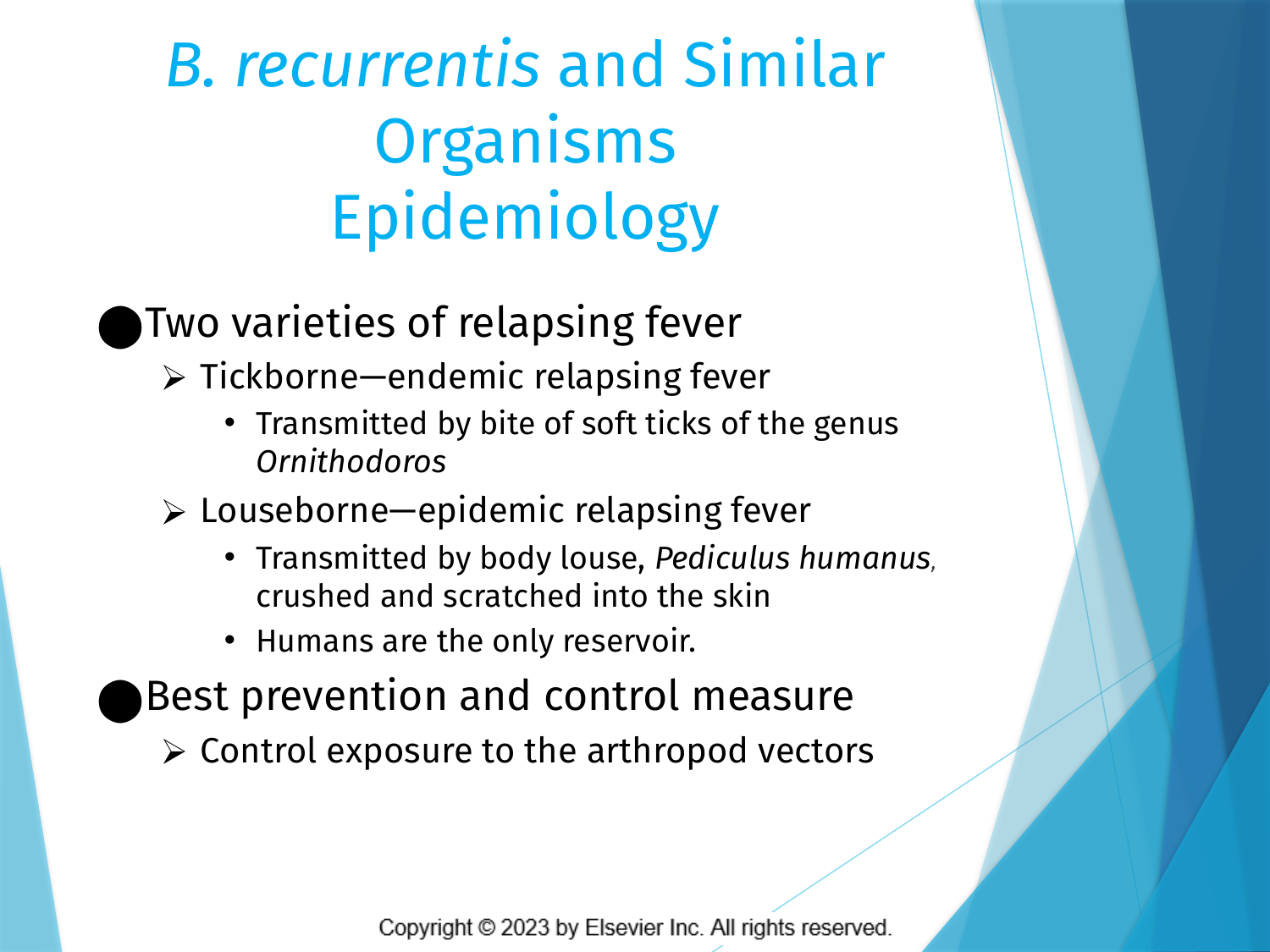

# B. recurrentis and Similar Organisms Epidemiology
Two varieties of relapsing fever
Tickborne—endemic relapsing fever
Transmitted by bite of soft ticks of the genus Ornithodoros
Louseborne—epidemic relapsing fever
Transmitted by body louse, Pediculus humanus, crushed and scratched into the skin
Humans are the only reservoir.
Best prevention and control measure
Control exposure to the arthropod vectors